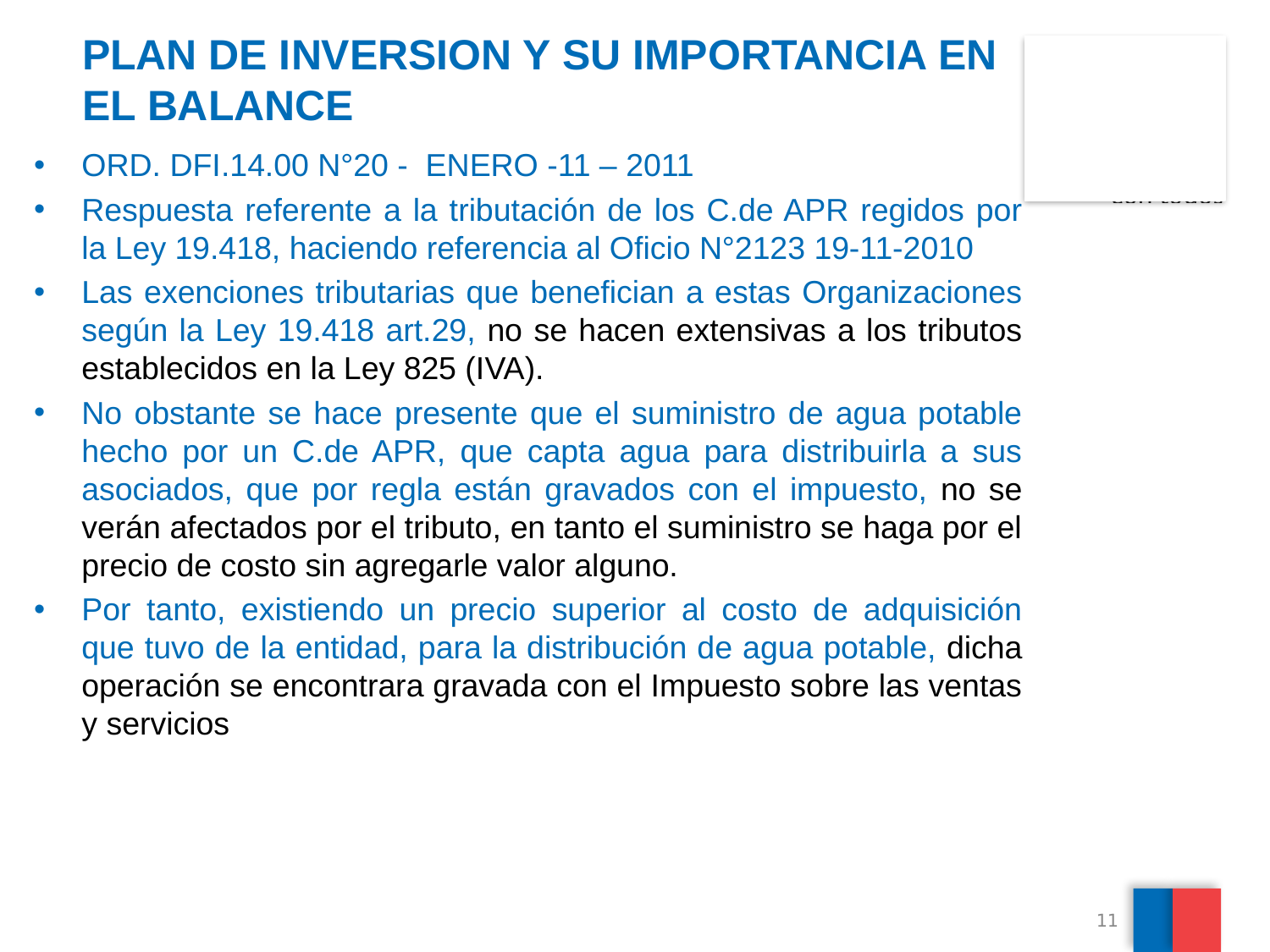

# PLAN DE INVERSION Y SU IMPORTANCIA EN EL BALANCE

ORD. DFI.14.00 N°20 -  ENERO -11 – 2011
Respuesta referente a la tributación de los C.de APR regidos por la Ley 19.418, haciendo referencia al Oficio N°2123 19-11-2010
Las exenciones tributarias que benefician a estas Organizaciones según la Ley 19.418 art.29, no se hacen extensivas a los tributos establecidos en la Ley 825 (IVA).
No obstante se hace presente que el suministro de agua potable hecho por un C.de APR, que capta agua para distribuirla a sus asociados, que por regla están gravados con el impuesto, no se verán afectados por el tributo, en tanto el suministro se haga por el precio de costo sin agregarle valor alguno.
Por tanto, existiendo un precio superior al costo de adquisición que tuvo de la entidad, para la distribución de agua potable, dicha operación se encontrara gravada con el Impuesto sobre las ventas y servicios
11